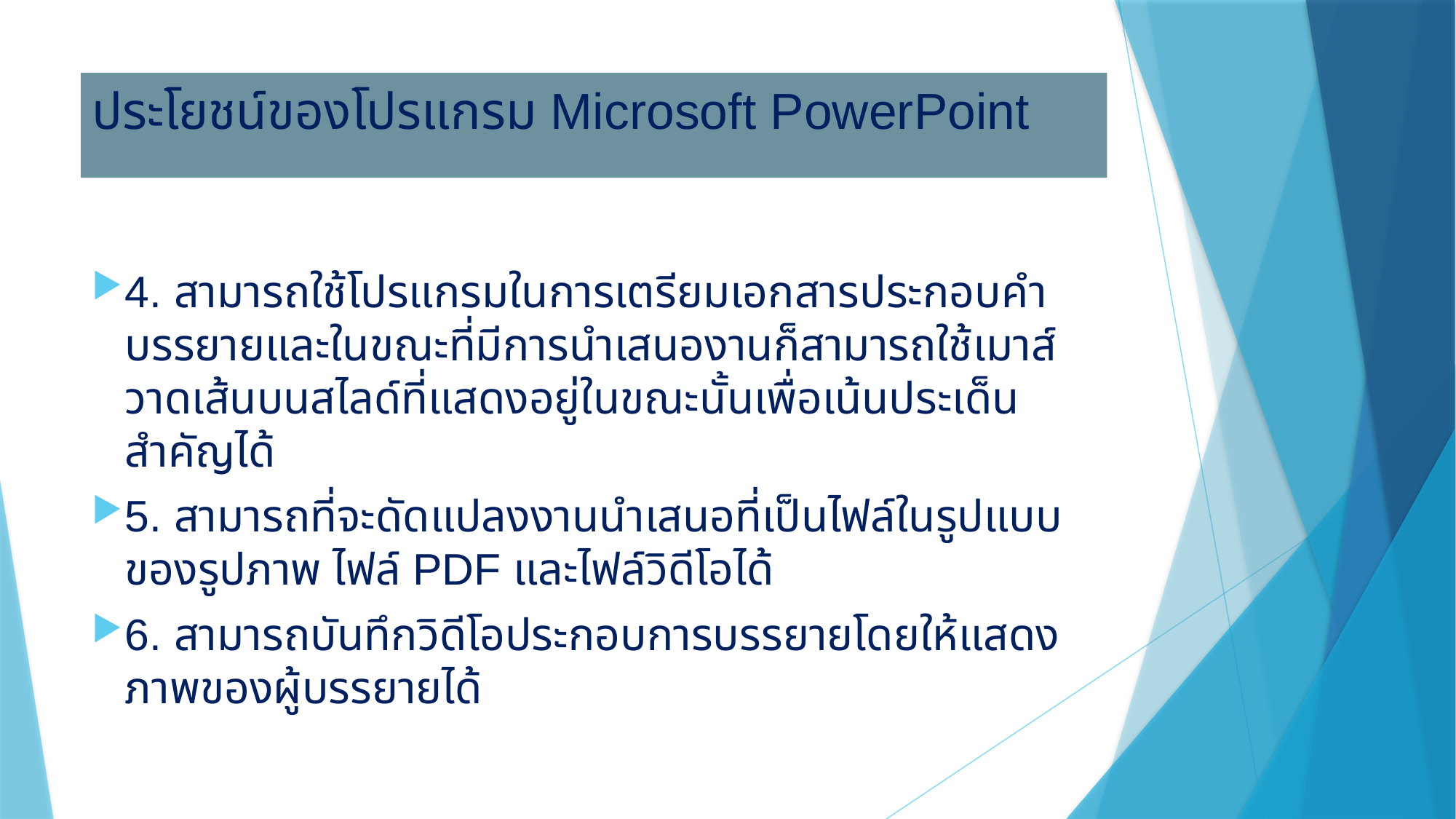

# ประโยชน์ของโปรแกรม Microsoft PowerPoint
4. สามารถใช้โปรแกรมในการเตรียมเอกสารประกอบคำบรรยายและในขณะที่มีการนำเสนองานก็สามารถใช้เมาส์วาดเส้นบนสไลด์ที่แสดงอยู่ในขณะนั้นเพื่อเน้นประเด็นสำคัญได้
5. สามารถที่จะดัดแปลงงานนำเสนอที่เป็นไฟล์ในรูปแบบของรูปภาพ ไฟล์ PDF และไฟล์วิดีโอได้
6. สามารถบันทึกวิดีโอประกอบการบรรยายโดยให้แสดงภาพของผู้บรรยายได้